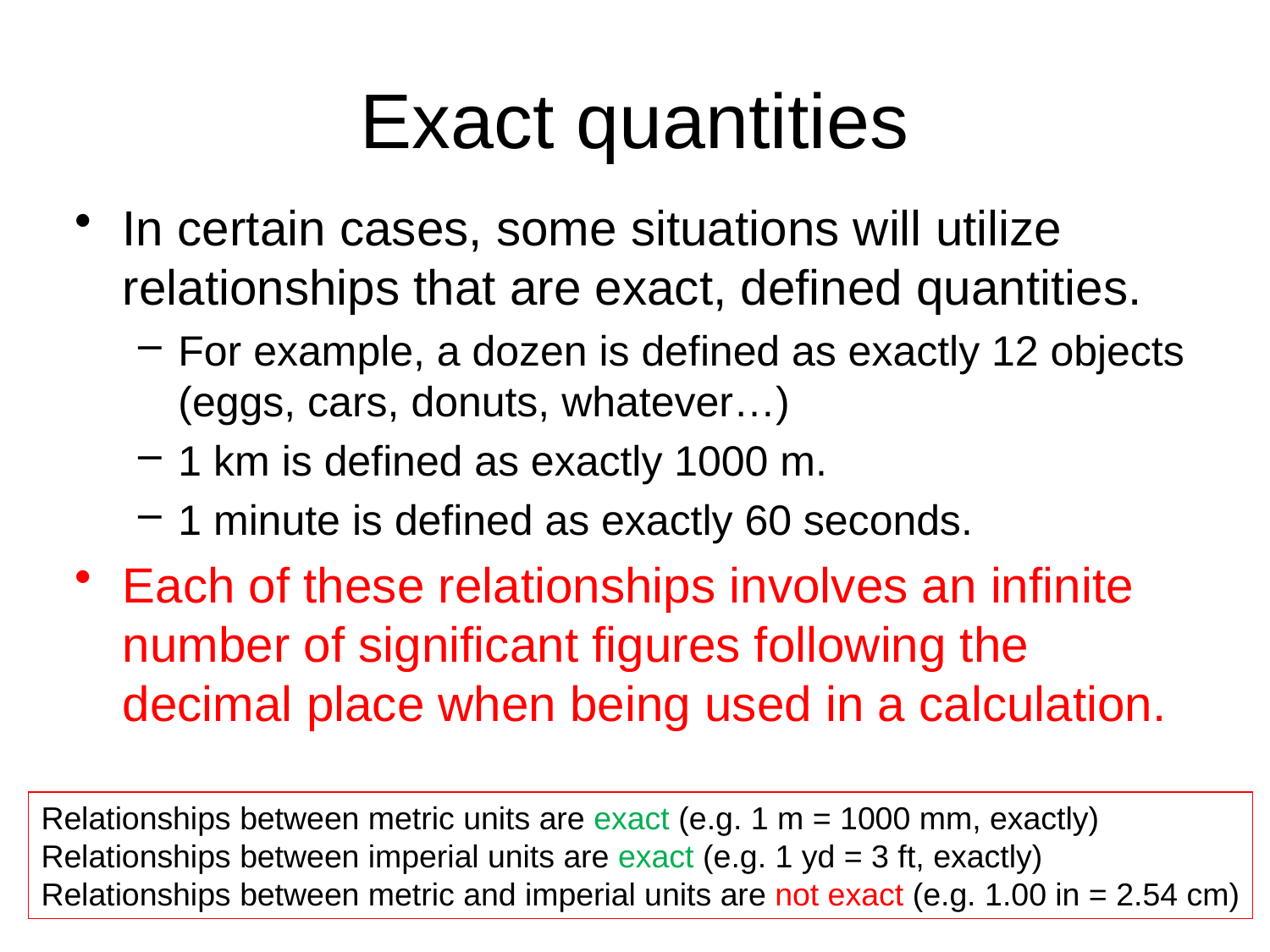

# Exact quantities
In certain cases, some situations will utilize relationships that are exact, defined quantities.
For example, a dozen is defined as exactly 12 objects (eggs, cars, donuts, whatever…)
1 km is defined as exactly 1000 m.
1 minute is defined as exactly 60 seconds.
Each of these relationships involves an infinite number of significant figures following the decimal place when being used in a calculation.
Relationships between metric units are exact (e.g. 1 m = 1000 mm, exactly)
Relationships between imperial units are exact (e.g. 1 yd = 3 ft, exactly)
Relationships between metric and imperial units are not exact (e.g. 1.00 in = 2.54 cm)